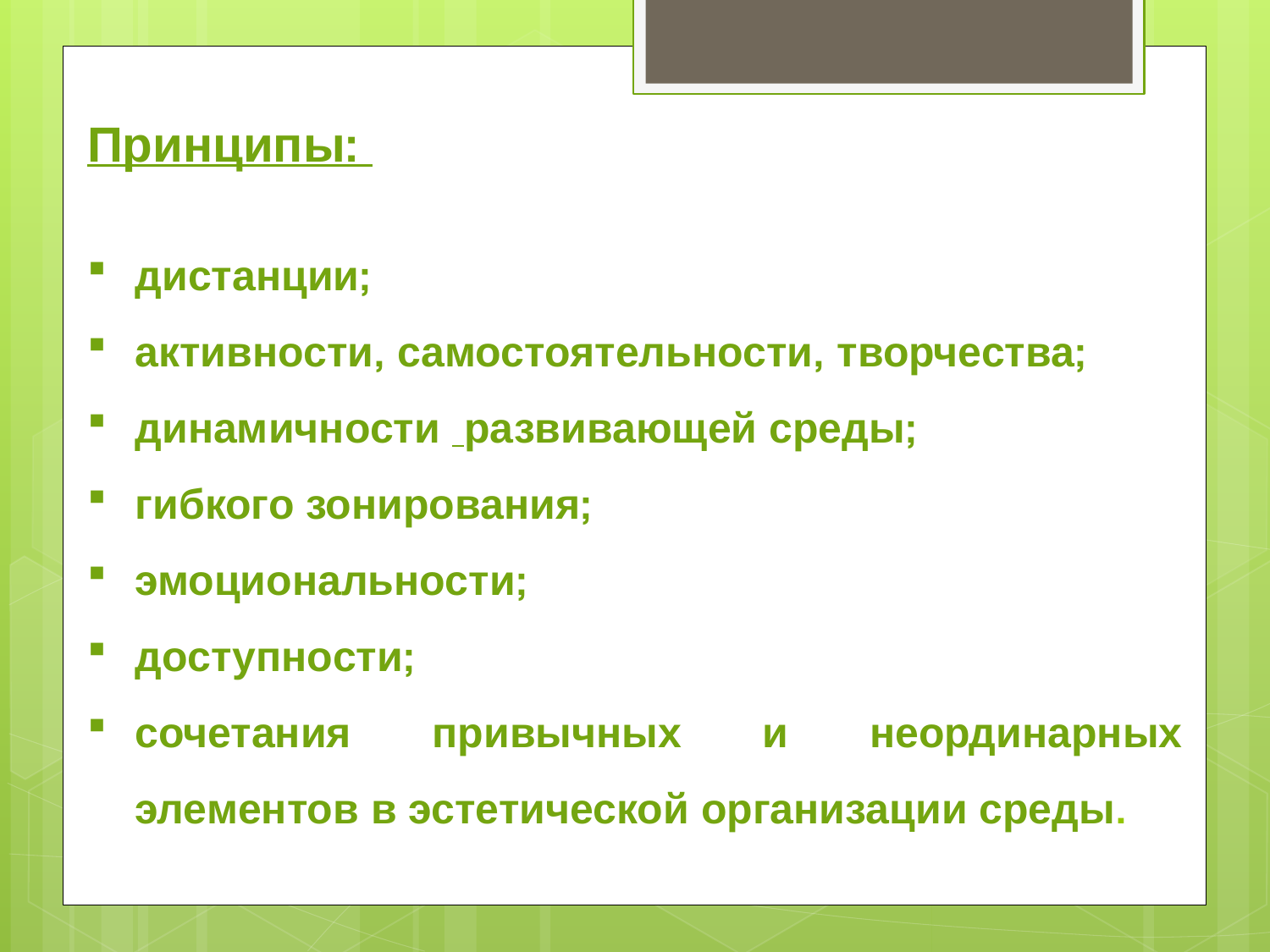

Принципы:

дистанции;
активности, самостоятельности, творчества;
динамичности  развивающей среды;
гибкого зонирования;
эмоциональности;
доступности;
сочетания привычных и неординарных элементов в эстетической организации среды.